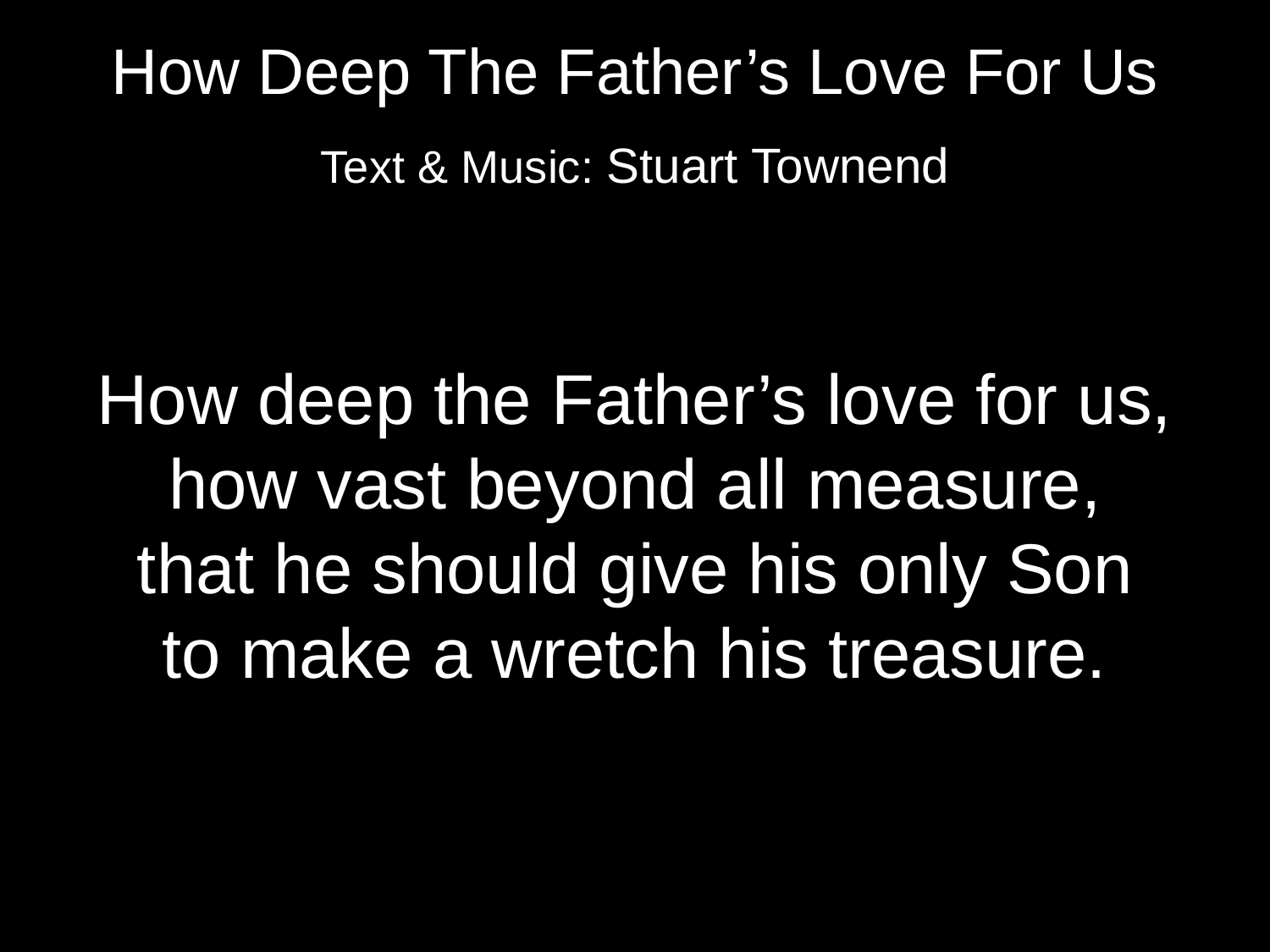

How Deep The Father’s Love For Us
Text & Music: Stuart Townend
How deep the Father’s love for us,
how vast beyond all measure,
that he should give his only Son
to make a wretch his treasure.